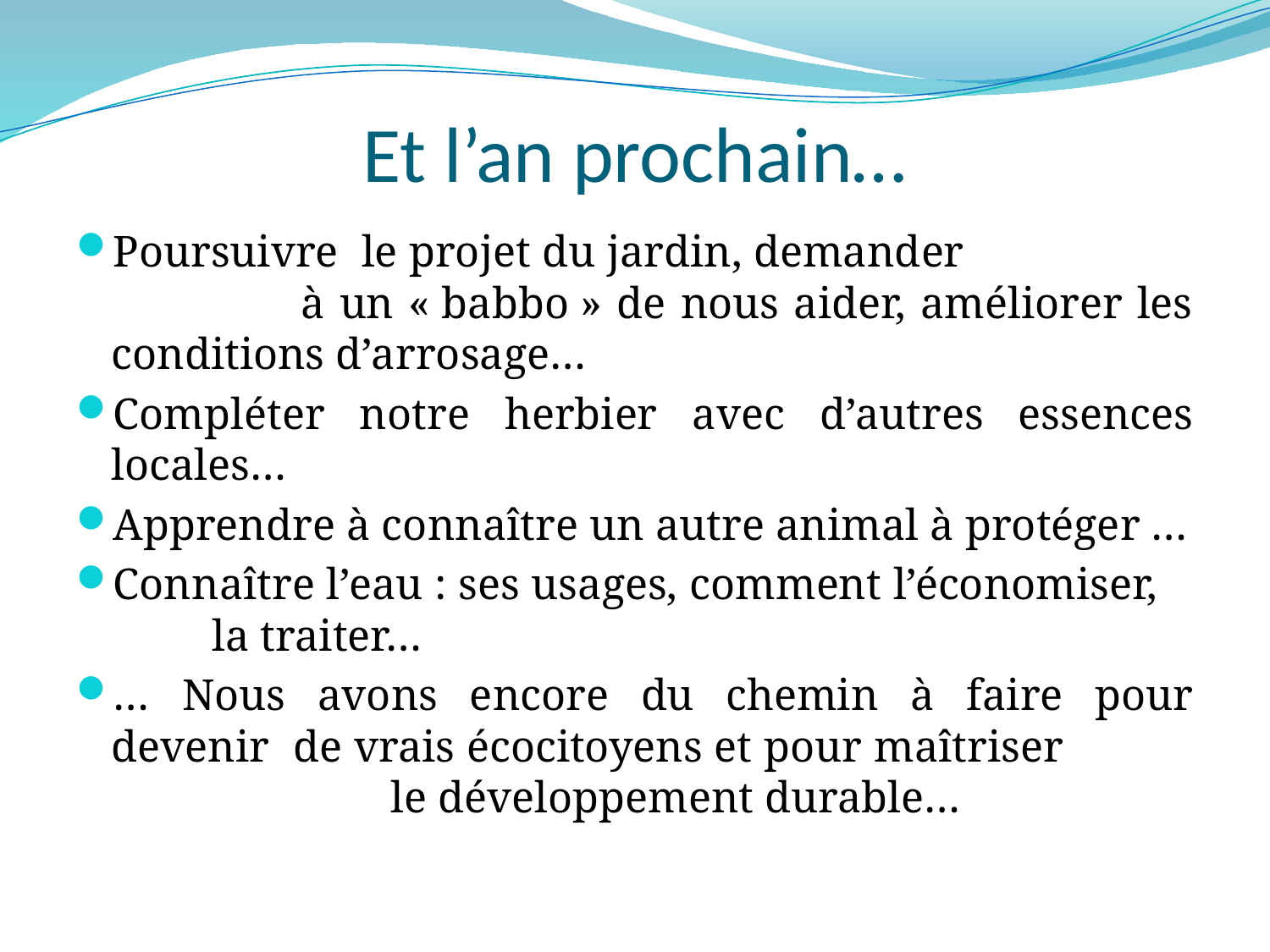

# Et l’an prochain…
Poursuivre  le projet du jardin, demander                                  à un « babbo » de nous aider, améliorer les conditions d’arrosage…
Compléter notre herbier avec d’autres essences locales…
Apprendre à connaître un autre animal à protéger …
Connaître l’eau : ses usages, comment l’économiser,             la traiter…
… Nous avons encore du chemin à faire pour devenir  de vrais écocitoyens et pour maîtriser                                     le développement durable…